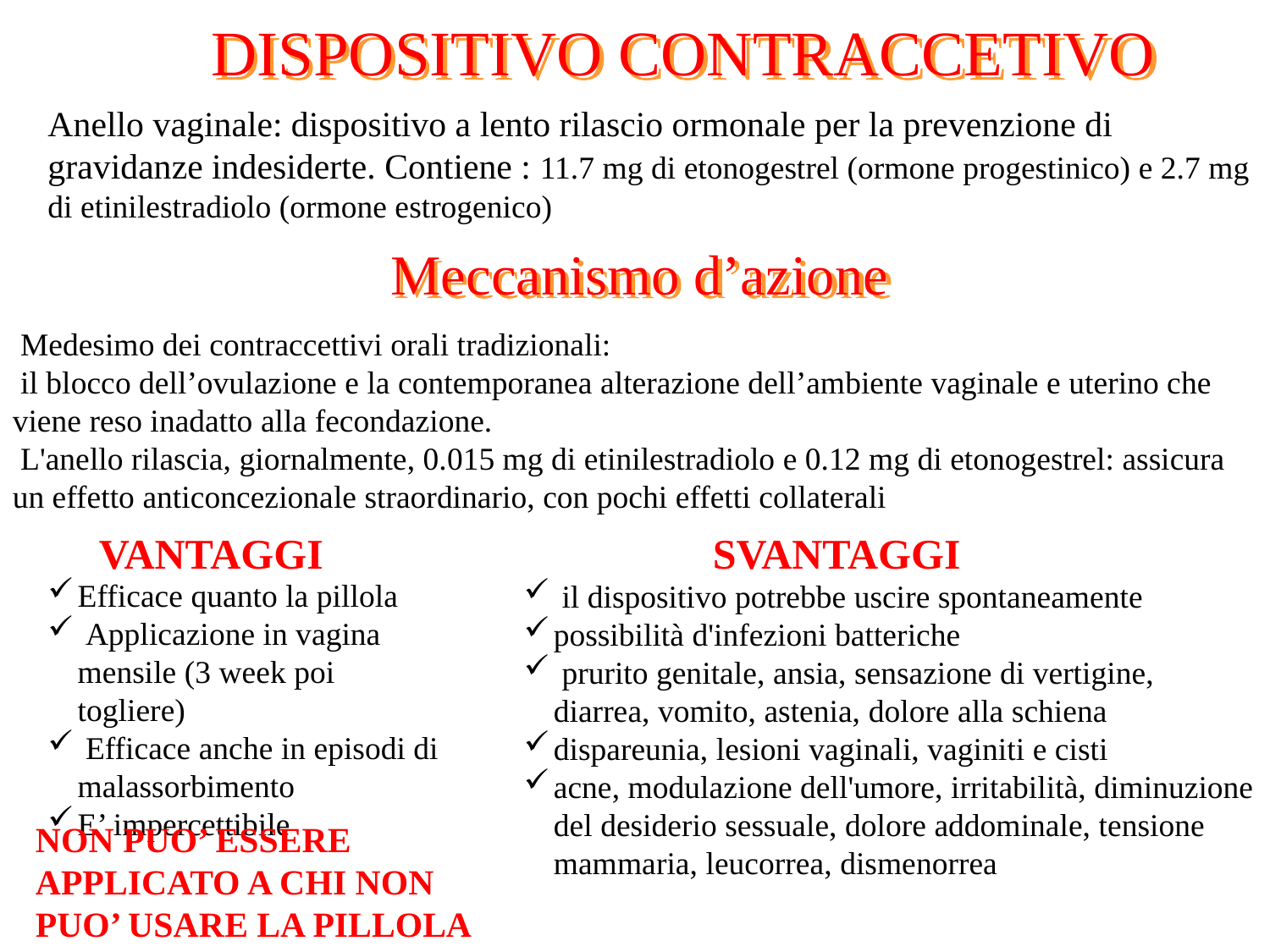

DISPOSITIVO CONTRACCETIVO
Anello vaginale: dispositivo a lento rilascio ormonale per la prevenzione di gravidanze indesiderte. Contiene : 11.7 mg di etonogestrel (ormone progestinico) e 2.7 mg di etinilestradiolo (ormone estrogenico)
Meccanismo d’azione
 Medesimo dei contraccettivi orali tradizionali:
 il blocco dell’ovulazione e la contemporanea alterazione dell’ambiente vaginale e uterino che viene reso inadatto alla fecondazione.
 L'anello rilascia, giornalmente, 0.015 mg di etinilestradiolo e 0.12 mg di etonogestrel: assicura un effetto anticoncezionale straordinario, con pochi effetti collaterali
VANTAGGI
SVANTAGGI
Efficace quanto la pillola
 Applicazione in vagina mensile (3 week poi togliere)
 Efficace anche in episodi di malassorbimento
E’ impercettibile

 il dispositivo potrebbe uscire spontaneamente
possibilità d'infezioni batteriche
 prurito genitale, ansia, sensazione di vertigine, diarrea, vomito, astenia, dolore alla schiena
dispareunia, lesioni vaginali, vaginiti e cisti
acne, modulazione dell'umore, irritabilità, diminuzione del desiderio sessuale, dolore addominale, tensione mammaria, leucorrea, dismenorrea
NON PUO’ ESSERE APPLICATO A CHI NON PUO’ USARE LA PILLOLA